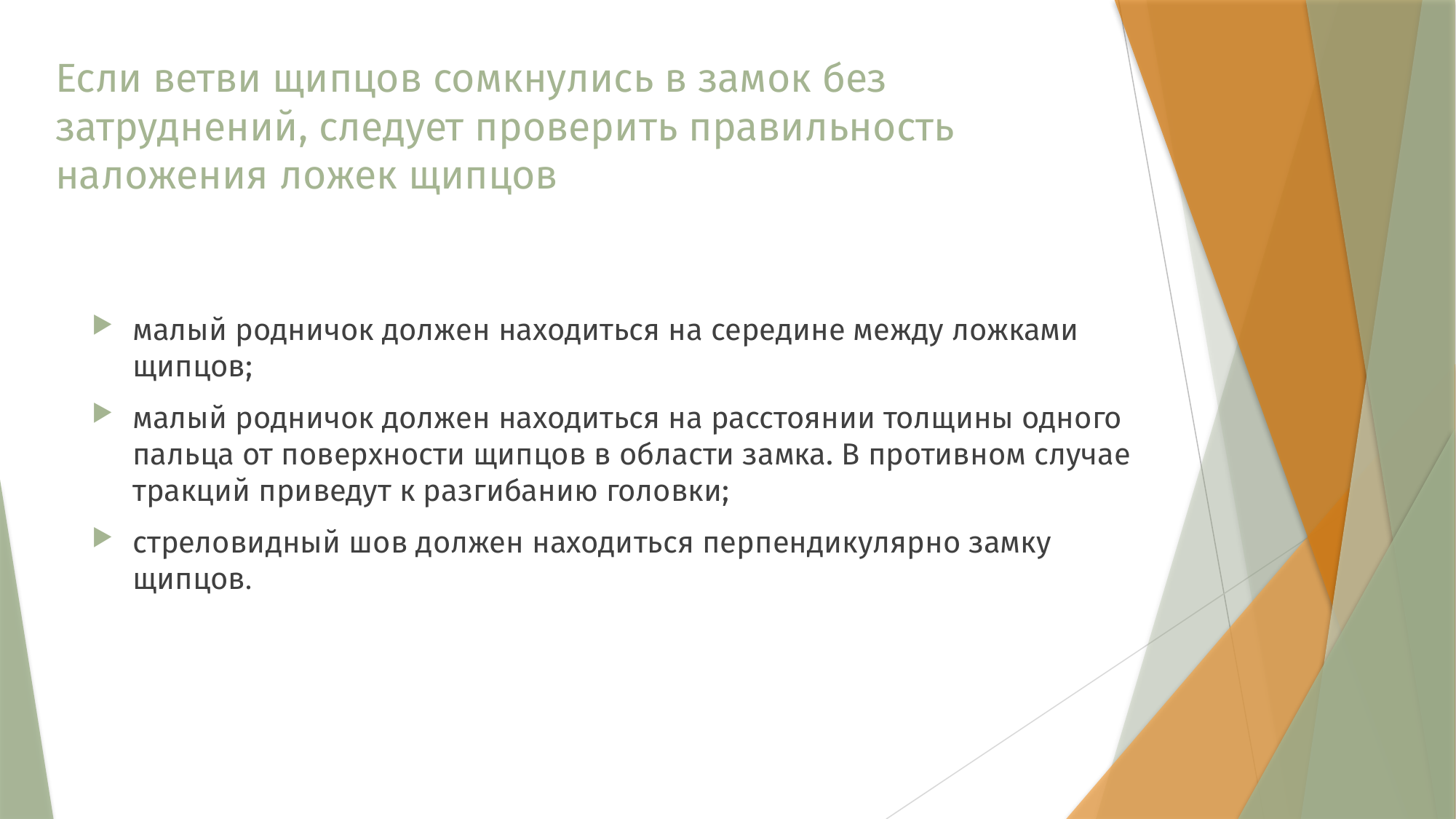

# Если ветви щипцов сомкнулись в замок без затруднений, следует проверить правильность наложения ложек щипцов
малый родничок должен находиться на середине между ложками щипцов;
малый родничок должен находиться на расстоянии толщины одного пальца от поверхности щипцов в области замка. В противном случае тракций приведут к разгибанию головки;
стреловидный шов должен находиться перпендикулярно замку щипцов.